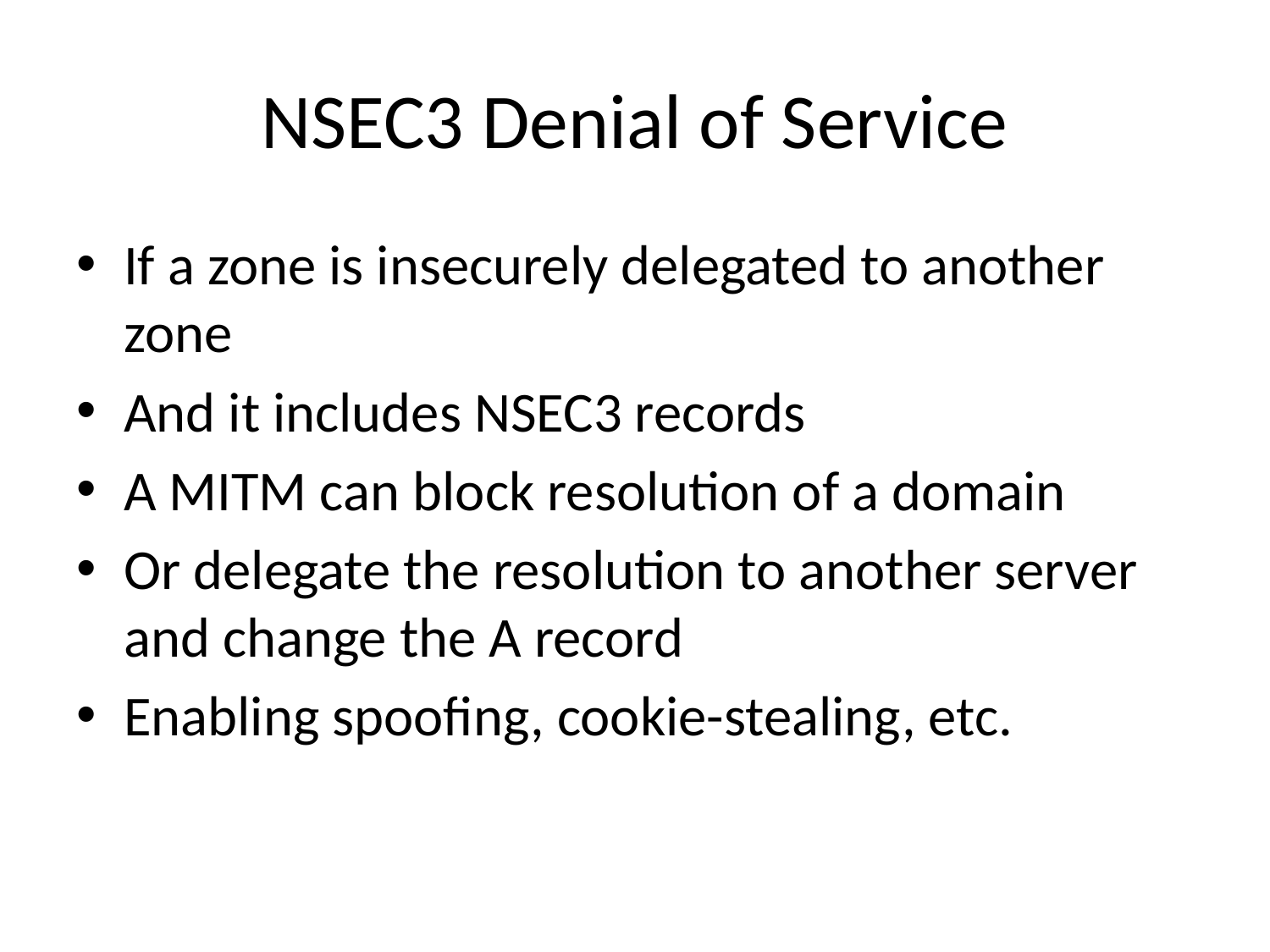

# NSEC3 Denial of Service
If a zone is insecurely delegated to another zone
And it includes NSEC3 records
A MITM can block resolution of a domain
Or delegate the resolution to another server and change the A record
Enabling spoofing, cookie-stealing, etc.